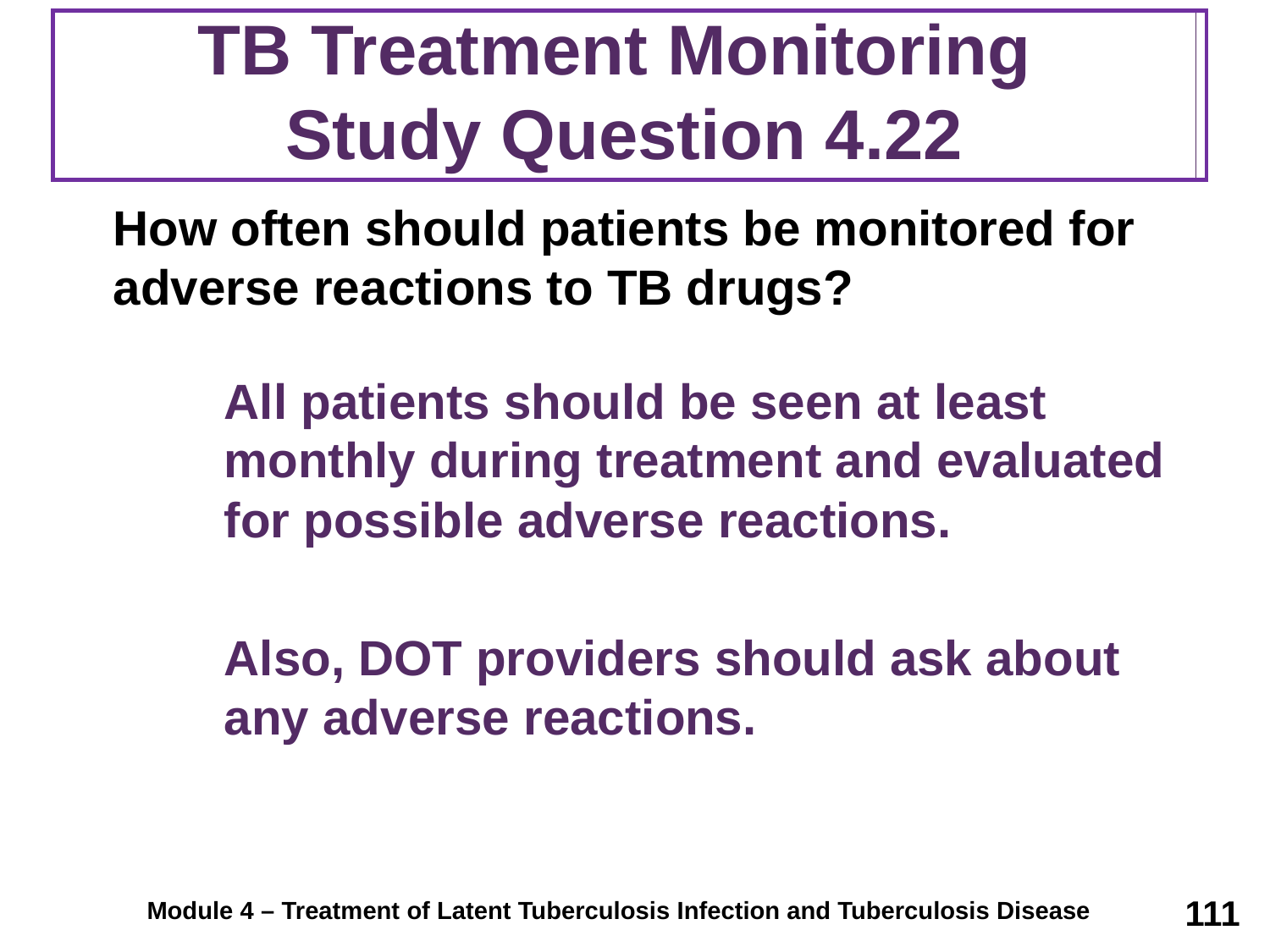

# TB Treatment Monitoring Study Question 4.22

	How often should patients be monitored for adverse reactions to TB drugs?

	All patients should be seen at least monthly during treatment and evaluated for possible adverse reactions.

	Also, DOT providers should ask about any adverse reactions.
111
Module 4 – Treatment of Latent Tuberculosis Infection and Tuberculosis Disease